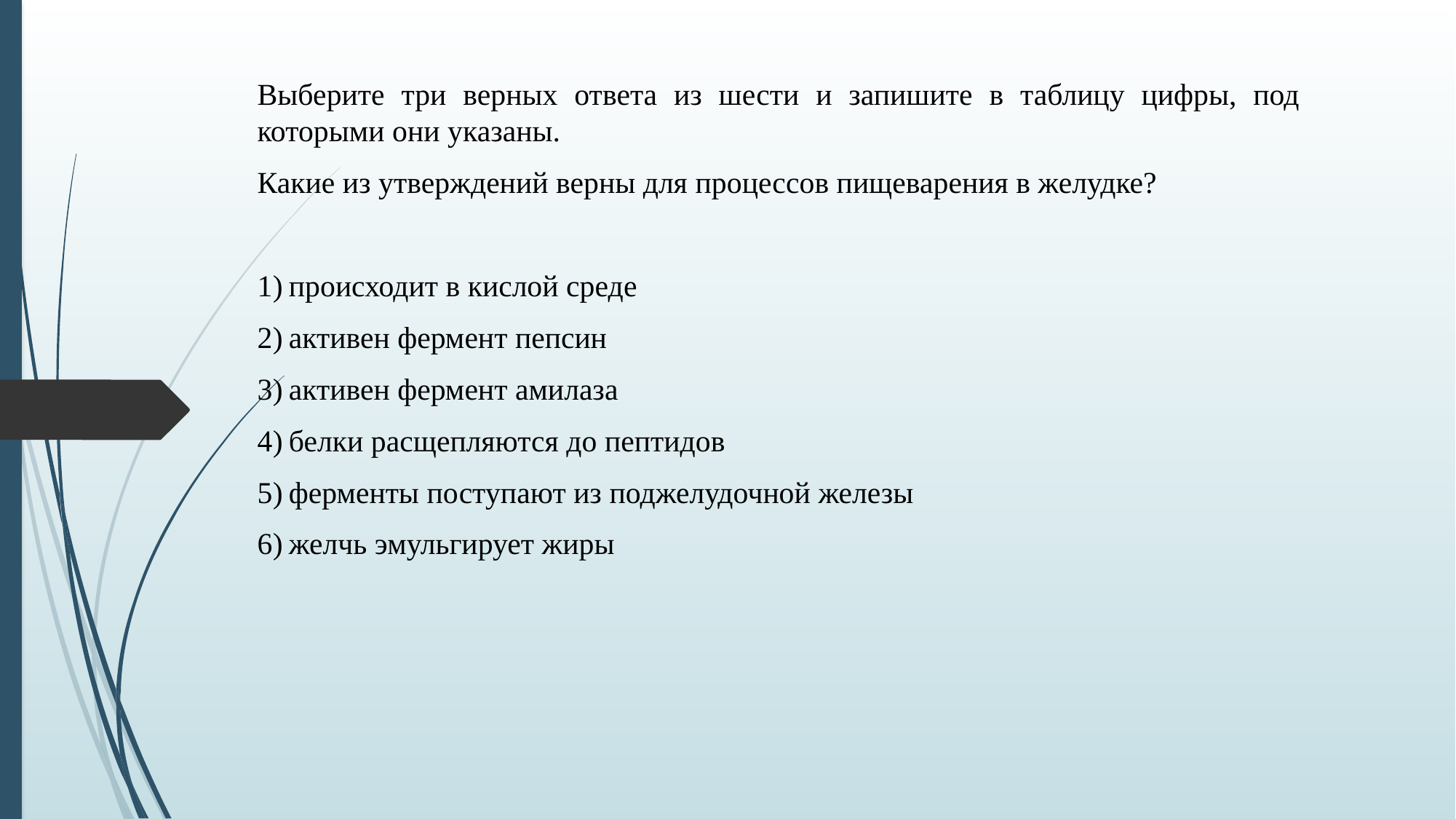

Выберите три верных ответа из шести и запишите в таблицу цифры, под которыми они указаны.
Какие из утверждений верны для процессов пищеварения в желудке?

1) происходит в кислой среде
2) активен фермент пепсин
3) активен фермент амилаза
4) белки расщепляются до пептидов
5) ферменты поступают из поджелудочной железы
6) желчь эмульгирует жиры